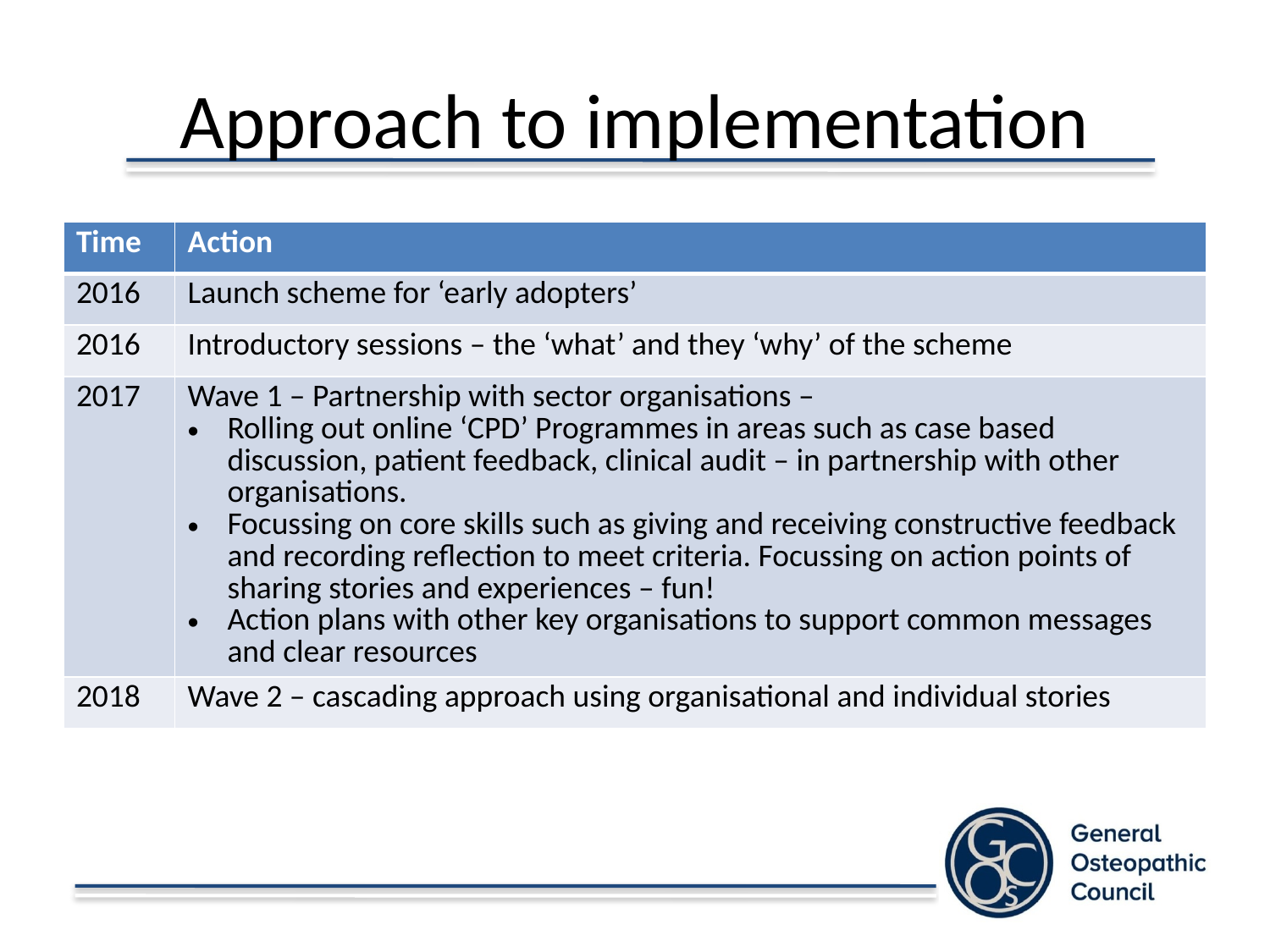

# Approach to implementation
| Time | Action |
| --- | --- |
| 2016 | Launch scheme for ‘early adopters’ |
| 2016 | Introductory sessions – the ‘what’ and they ‘why’ of the scheme |
| 2017 | Wave 1 – Partnership with sector organisations – Rolling out online ‘CPD’ Programmes in areas such as case based discussion, patient feedback, clinical audit – in partnership with other organisations. Focussing on core skills such as giving and receiving constructive feedback and recording reflection to meet criteria. Focussing on action points of sharing stories and experiences – fun! Action plans with other key organisations to support common messages and clear resources |
| 2018 | Wave 2 – cascading approach using organisational and individual stories |